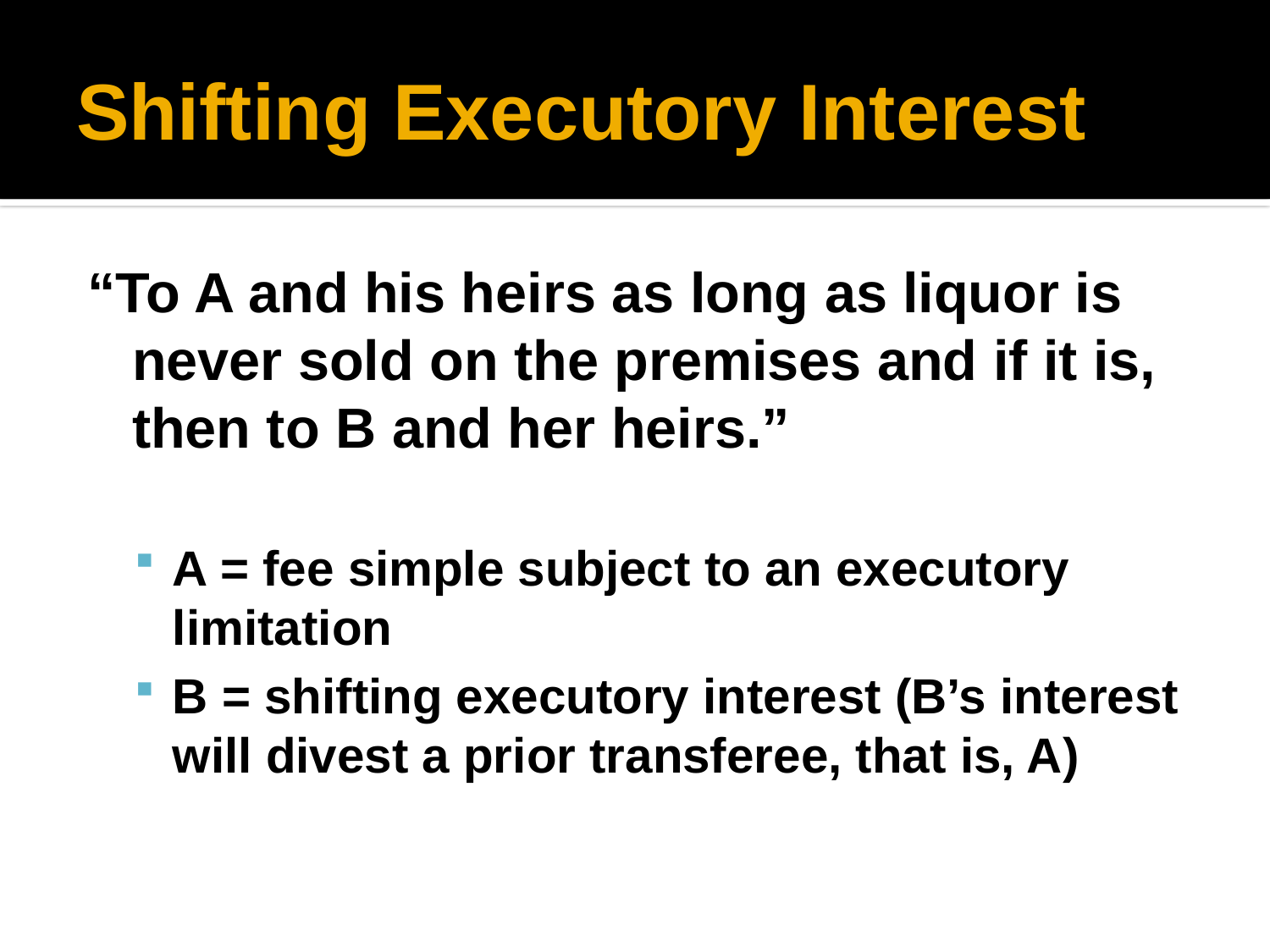

# Shifting Executory Interest
“To A and his heirs as long as liquor is never sold on the premises and if it is, then to B and her heirs.”
A = fee simple subject to an executory limitation
B = shifting executory interest (B’s interest will divest a prior transferee, that is, A)